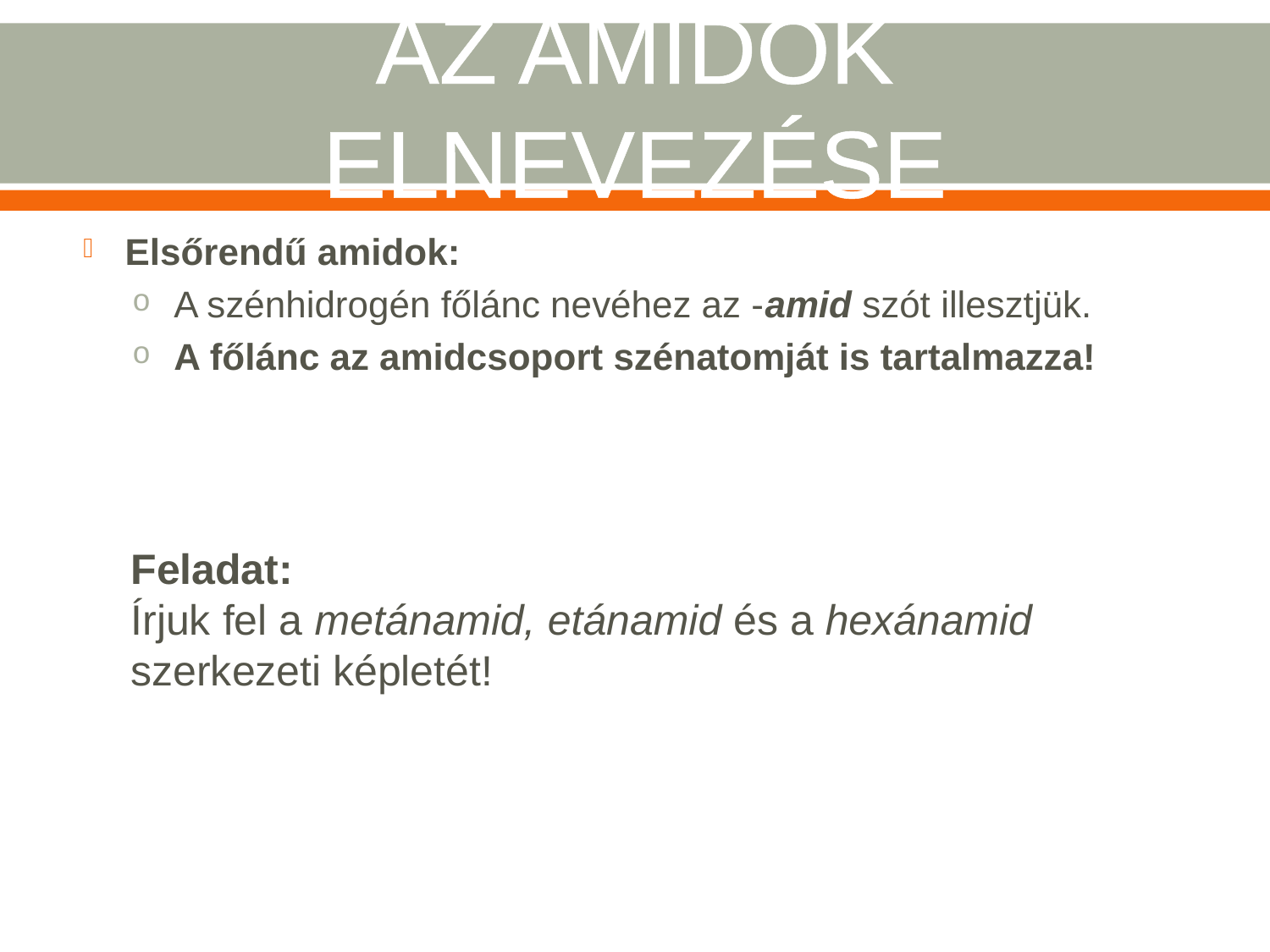

# AZ AMIDOK ELNEVEZÉSE
Elsőrendű amidok:
A szénhidrogén főlánc nevéhez az -amid szót illesztjük.
A főlánc az amidcsoport szénatomját is tartalmazza!
Feladat:
Írjuk fel a metánamid, etánamid és a hexánamid szerkezeti képletét!